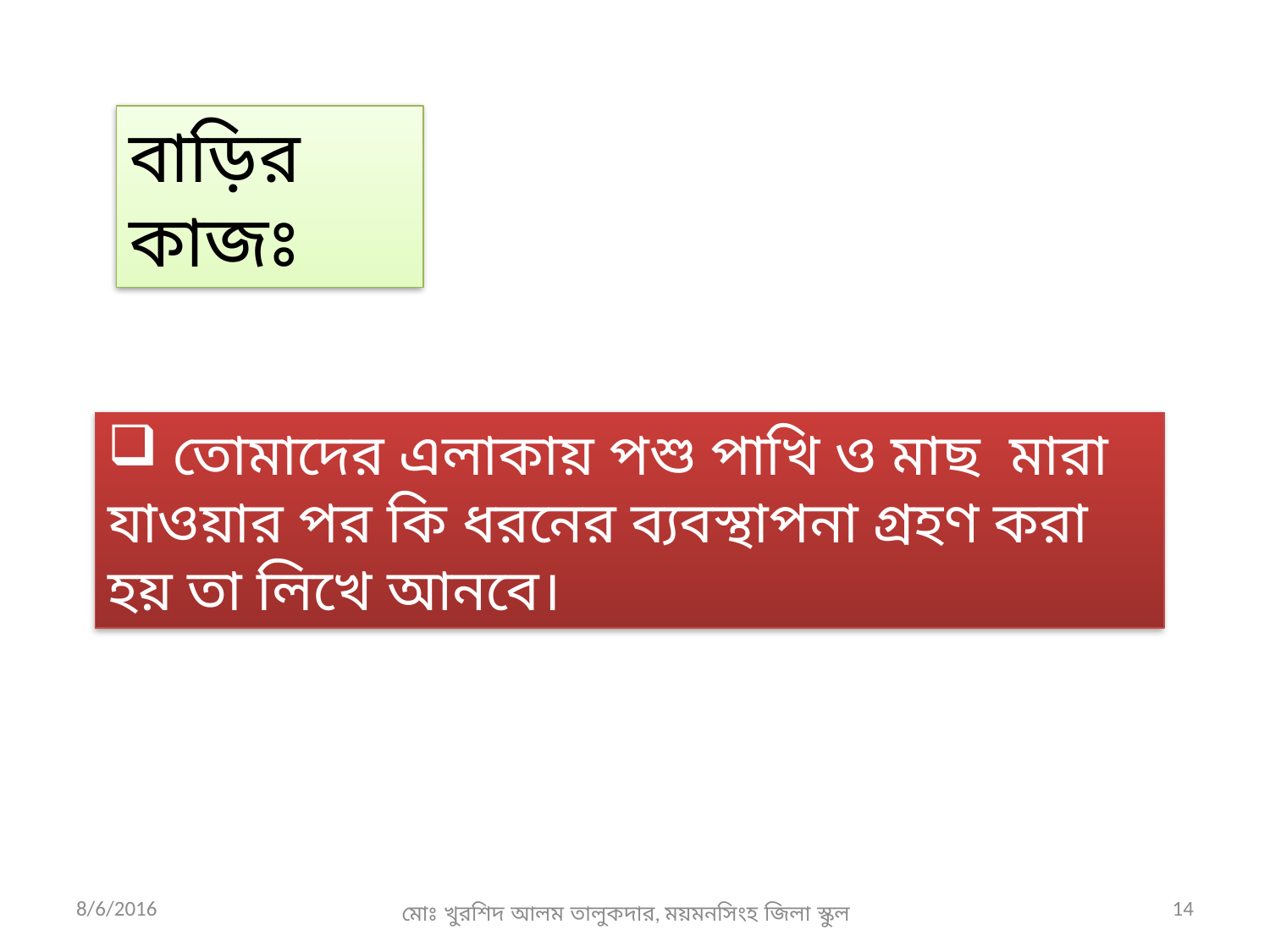

বাড়ির কাজঃ
 তোমাদের এলাকায় পশু পাখি ও মাছ  মারা যাওয়ার পর কি ধরনের ব্যবস্থাপনা গ্রহণ করা হয় তা লিখে আনবে।
মোঃ খুরশিদ আলম তালুকদার, ময়মনসিংহ জিলা স্কুল
8/6/2016
14